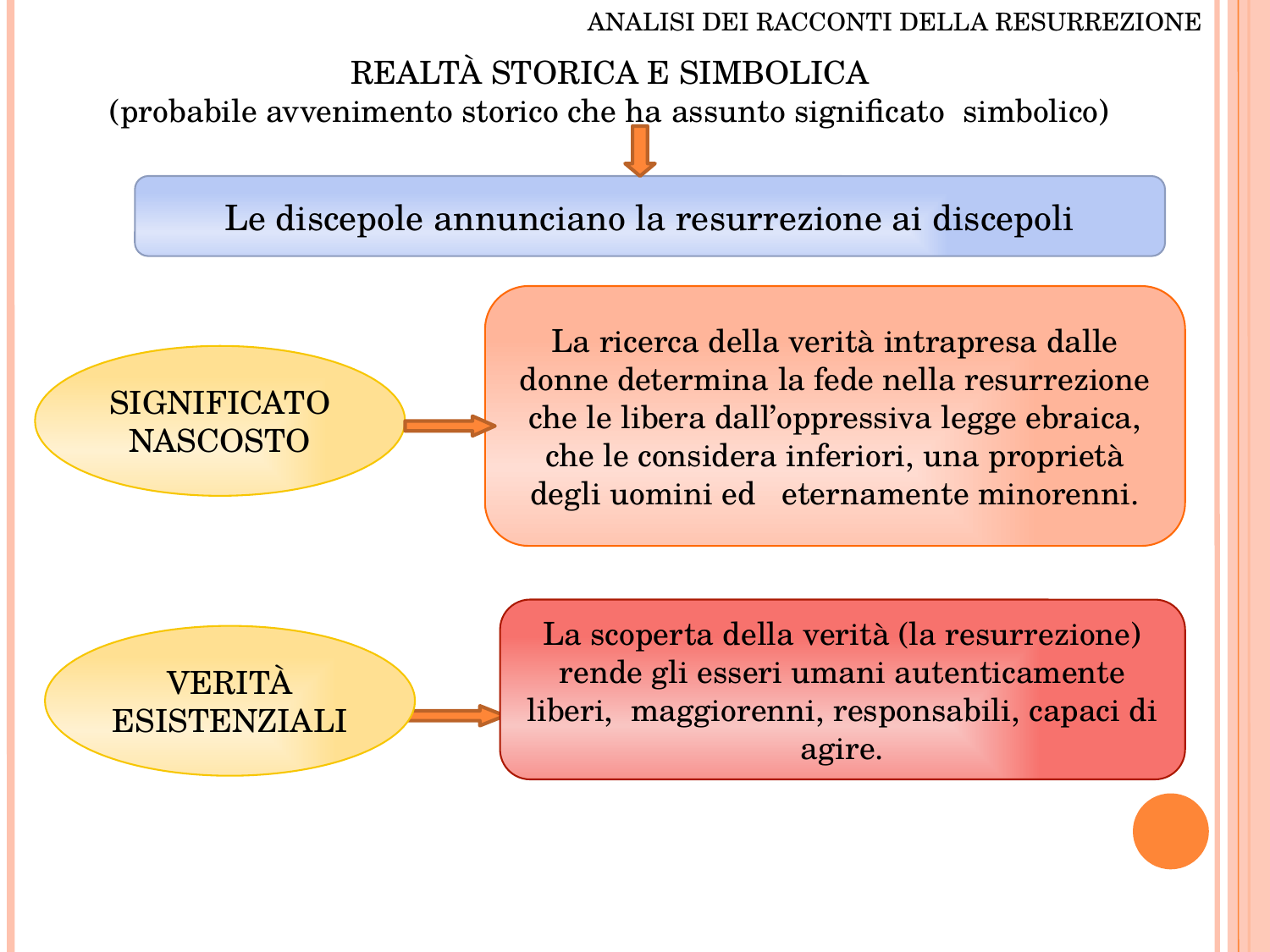

ANALISI DEI RACCONTI DELLA RESURREZIONE
REALTÀ STORICA E SIMBOLICA
(probabile avvenimento storico che ha assunto significato  simbolico)

Le discepole annunciano la resurrezione ai discepoli

La ricerca della verità intrapresa dalle donne determina la fede nella resurrezione che le libera dall’oppressiva legge ebraica, che le considera inferiori, una proprietà degli uomini ed   eternamente minorenni.

SIGNIFICATO NASCOSTO

La scoperta della verità (la resurrezione) rende gli esseri umani autenticamente liberi,  maggiorenni, responsabili, capaci di agire.
VERITÀ ESISTENZIALI